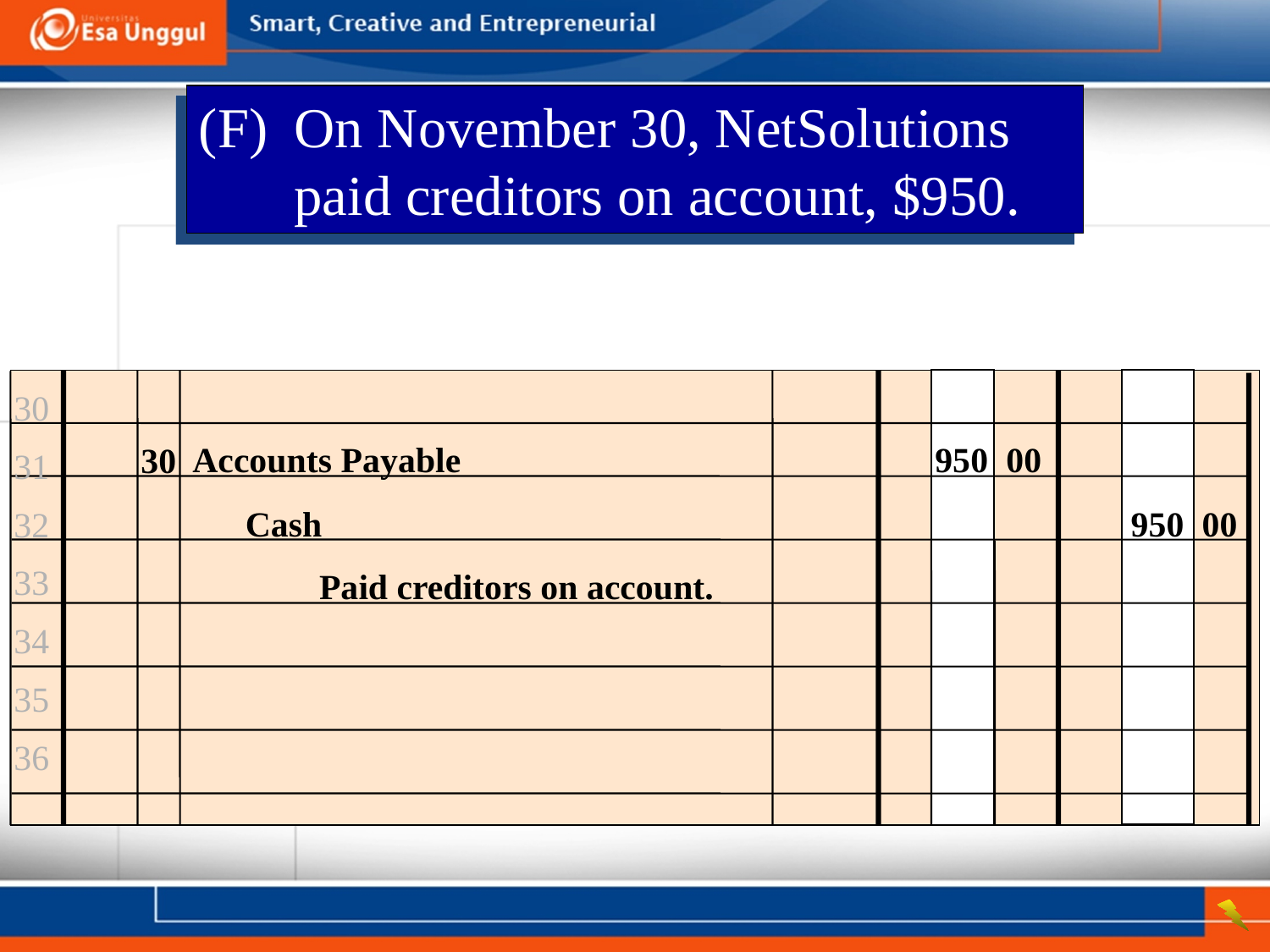

(F)	On November 30, NetSolutions paid creditors on account, $950.
30
31
32
33
34
35
36

30
Accounts Payable	950  00
Cash	950  00
Paid creditors on account.